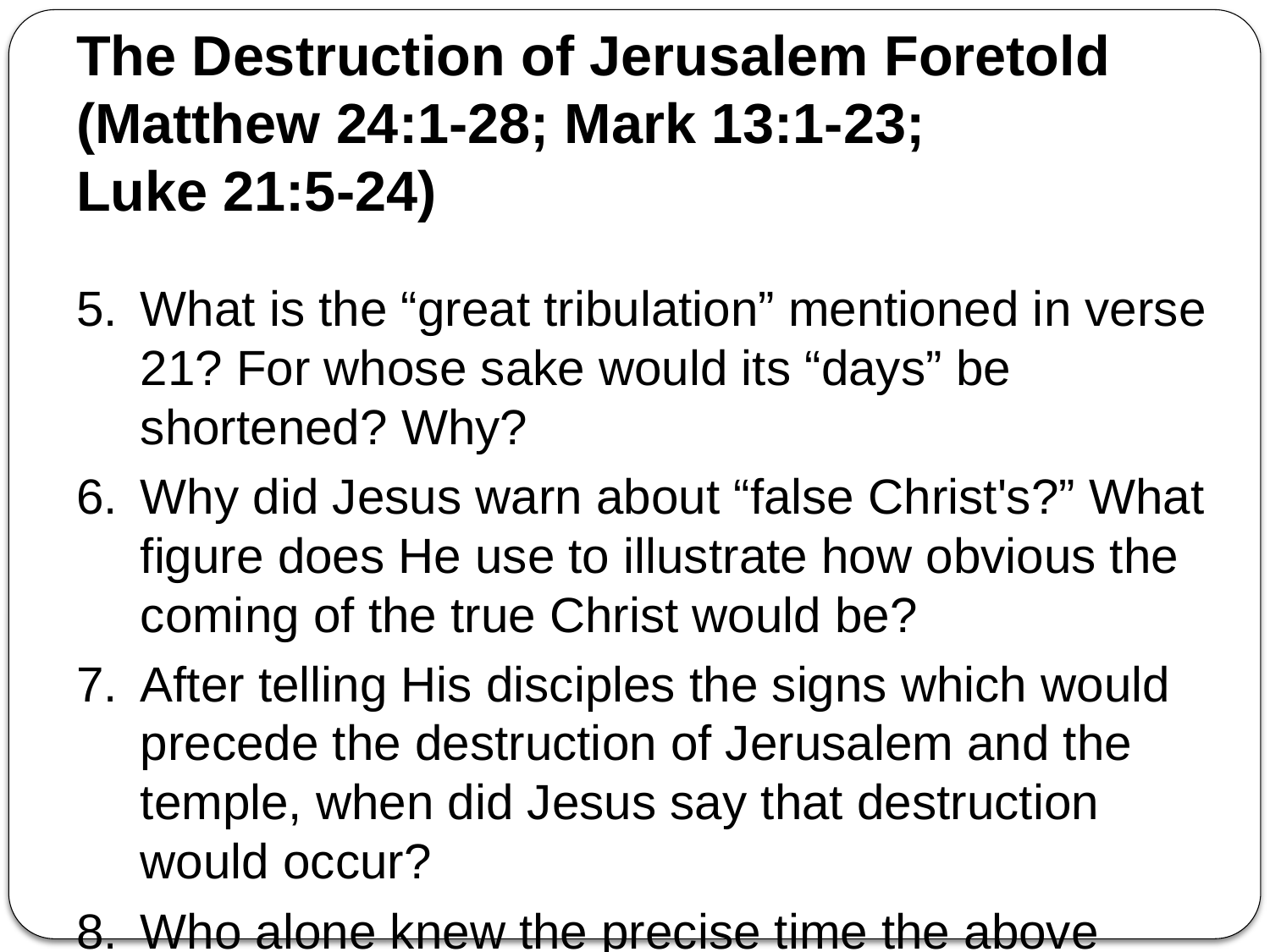

# The Destruction of Jerusalem Foretold (Matthew 24:1-28; Mark 13:1-23; Luke 21:5-24)
5.	What is the “great tribulation” mentioned in verse 21? For whose sake would its “days” be shortened? Why?
6.	Why did Jesus warn about “false Christ's?” What figure does He use to illustrate how obvious the coming of the true Christ would be?
7.	After telling His disciples the signs which would precede the destruction of Jerusalem and the temple, when did Jesus say that destruction would occur?
8.	Who alone knew the precise time the above events would occur? Explain.